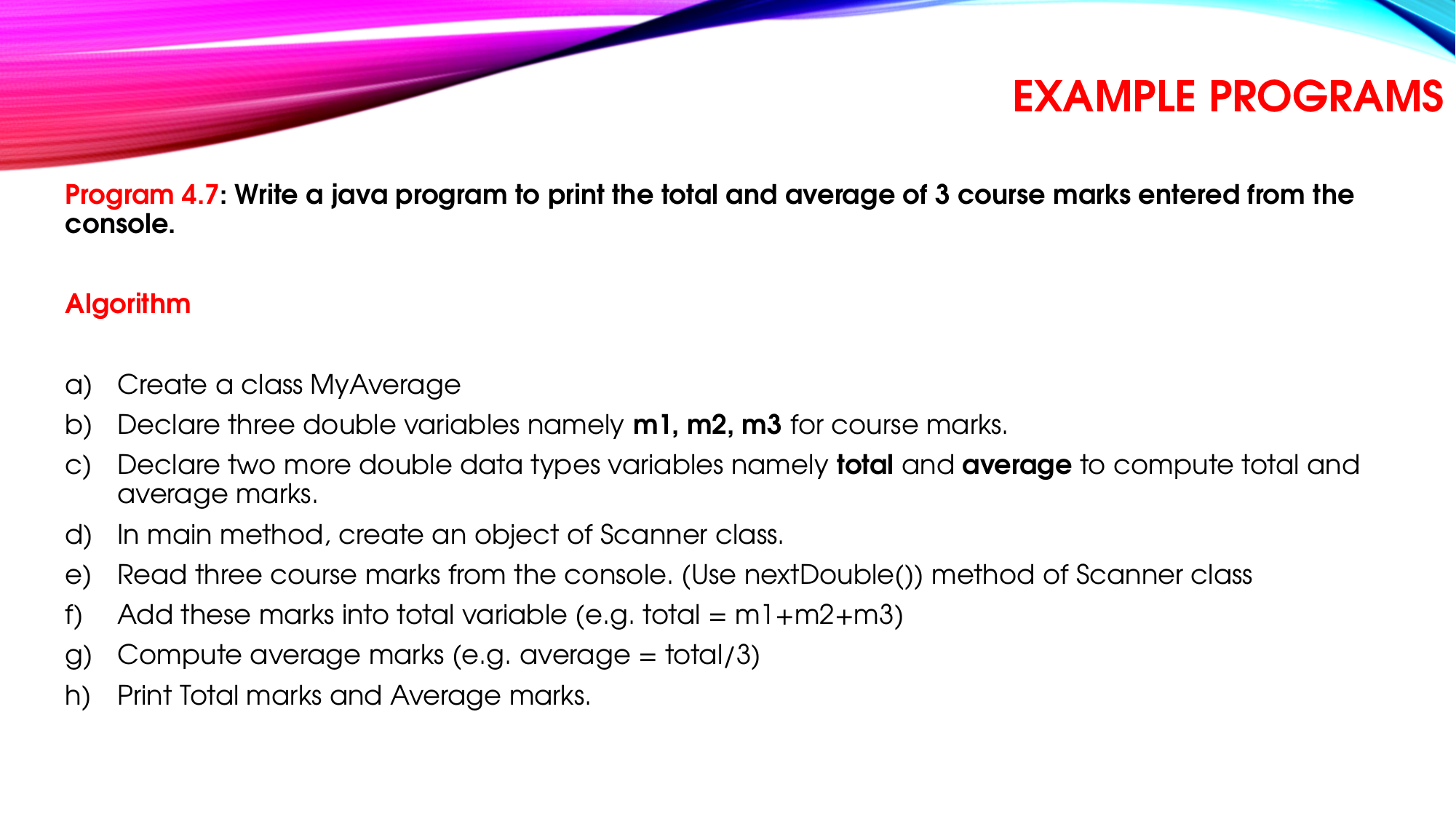

# Example Programs
Program 4.7: Write a java program to print the total and average of 3 course marks entered from the console.

Algorithm

Create a class MyAverage
Declare three double variables namely m1, m2, m3 for course marks.
Declare two more double data types variables namely total and average to compute total and average marks.
In main method, create an object of Scanner class.
Read three course marks from the console. (Use nextDouble()) method of Scanner class
Add these marks into total variable (e.g. total = m1+m2+m3)
Compute average marks (e.g. average = total/3)
Print Total marks and Average marks.